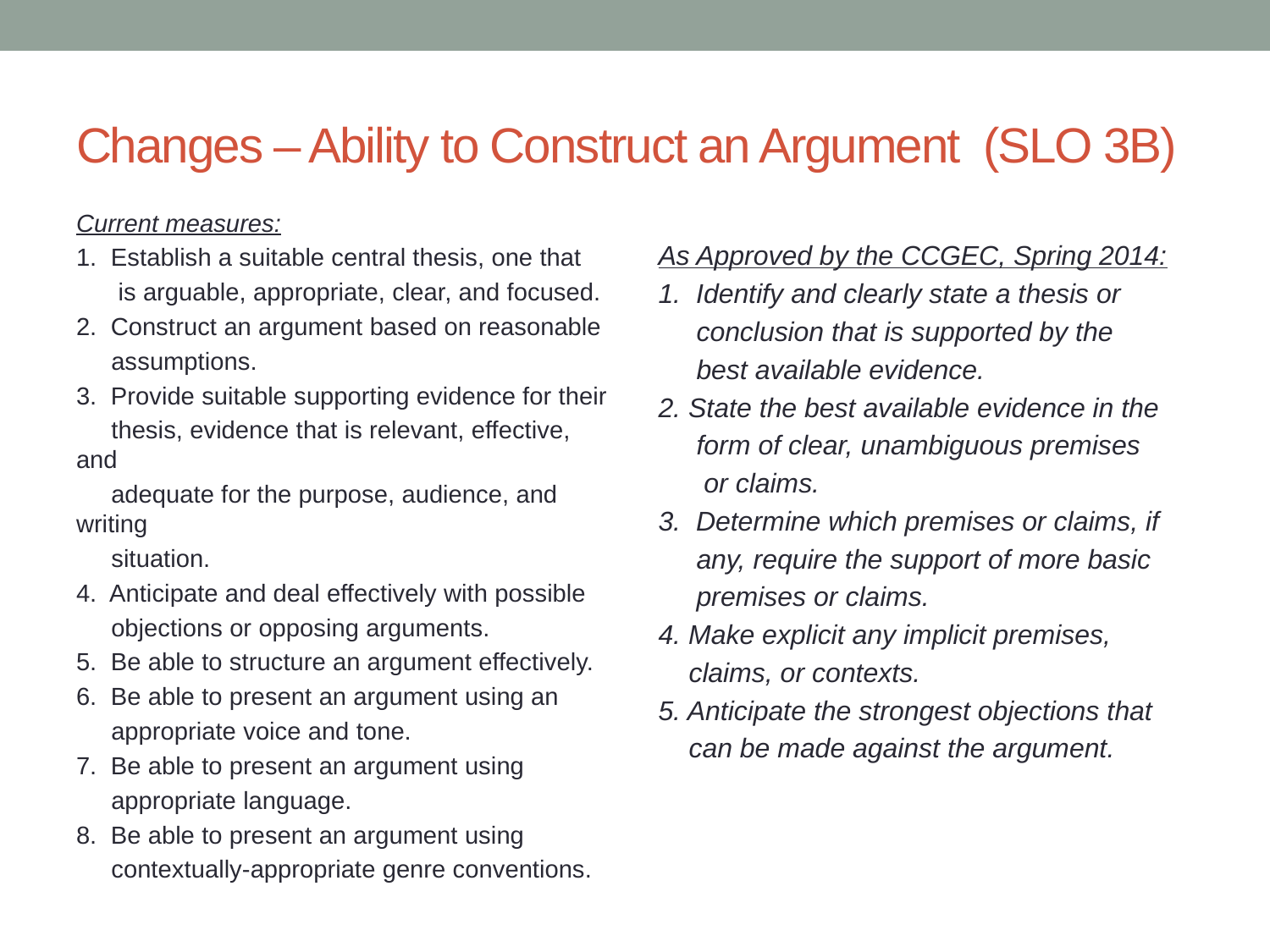

# Changes – Ability to Construct an Argument  (SLO 3B)
Current measures:
1.  Establish a suitable central thesis, one that
      is arguable, appropriate, clear, and focused.
2.  Construct an argument based on reasonable
     assumptions.
3.  Provide suitable supporting evidence for their
     thesis, evidence that is relevant, effective, and
     adequate for the purpose, audience, and writing
     situation.
4.  Anticipate and deal effectively with possible
     objections or opposing arguments.
5.  Be able to structure an argument effectively.
6.  Be able to present an argument using an
     appropriate voice and tone.
7.  Be able to present an argument using
     appropriate language.
8.  Be able to present an argument using
     contextually-appropriate genre conventions.
As Approved by the CCGEC, Spring 2014:
1.  Identify and clearly state a thesis or
     conclusion that is supported by the
     best available evidence.
2. State the best available evidence in the
     form of clear, unambiguous premises
      or claims.
3.  Determine which premises or claims, if
     any, require the support of more basic
     premises or claims.
4. Make explicit any implicit premises,
    claims, or contexts.
5. Anticipate the strongest objections that
    can be made against the argument.